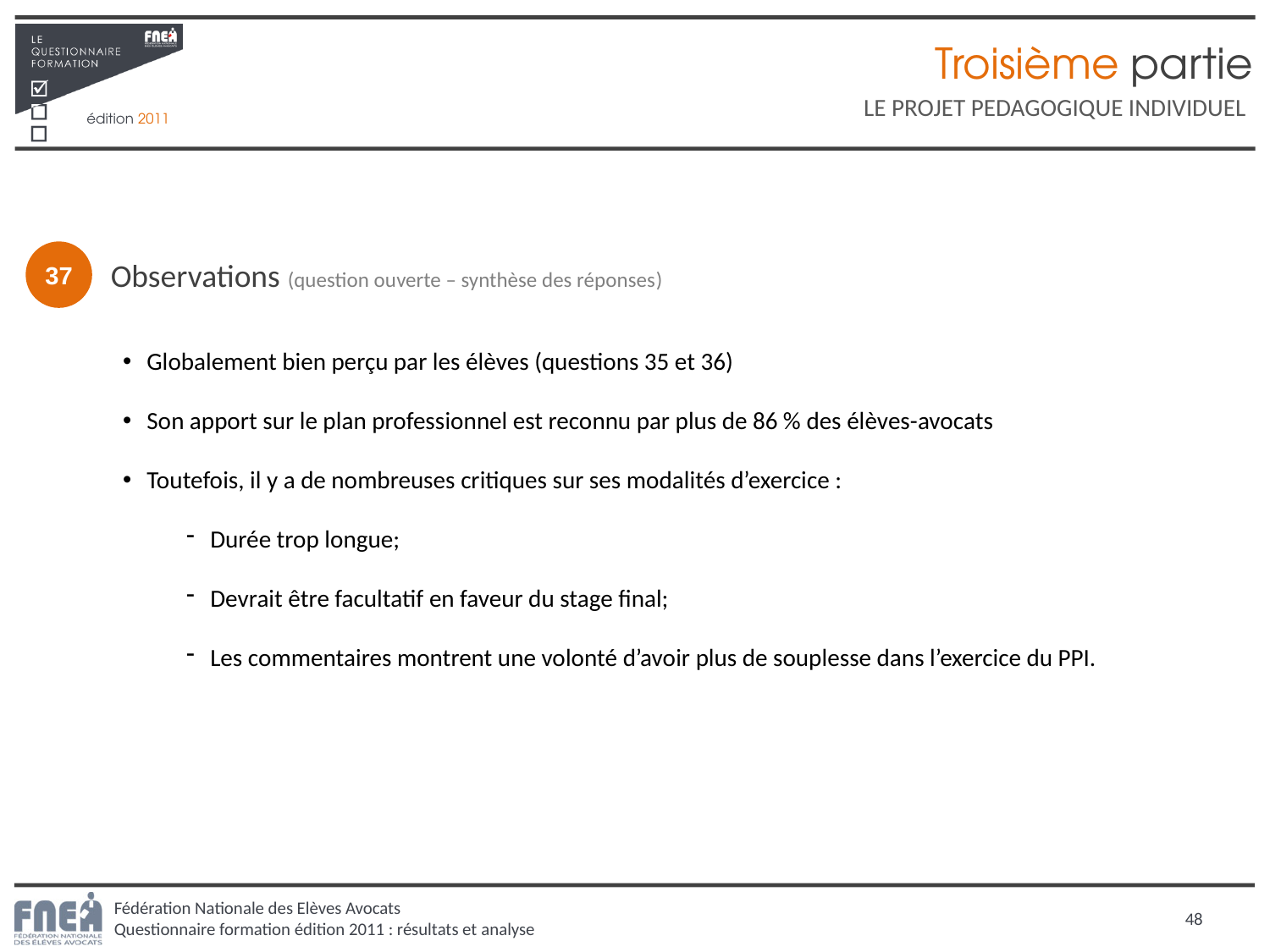

Troisième partie
LE PROJET PEDAGOGIQUE INDIVIDUEL
37
Observations (question ouverte – synthèse des réponses)
Globalement bien perçu par les élèves (questions 35 et 36)

Son apport sur le plan professionnel est reconnu par plus de 86 % des élèves-avocats

Toutefois, il y a de nombreuses critiques sur ses modalités d’exercice :

Durée trop longue;

Devrait être facultatif en faveur du stage final;

Les commentaires montrent une volonté d’avoir plus de souplesse dans l’exercice du PPI.